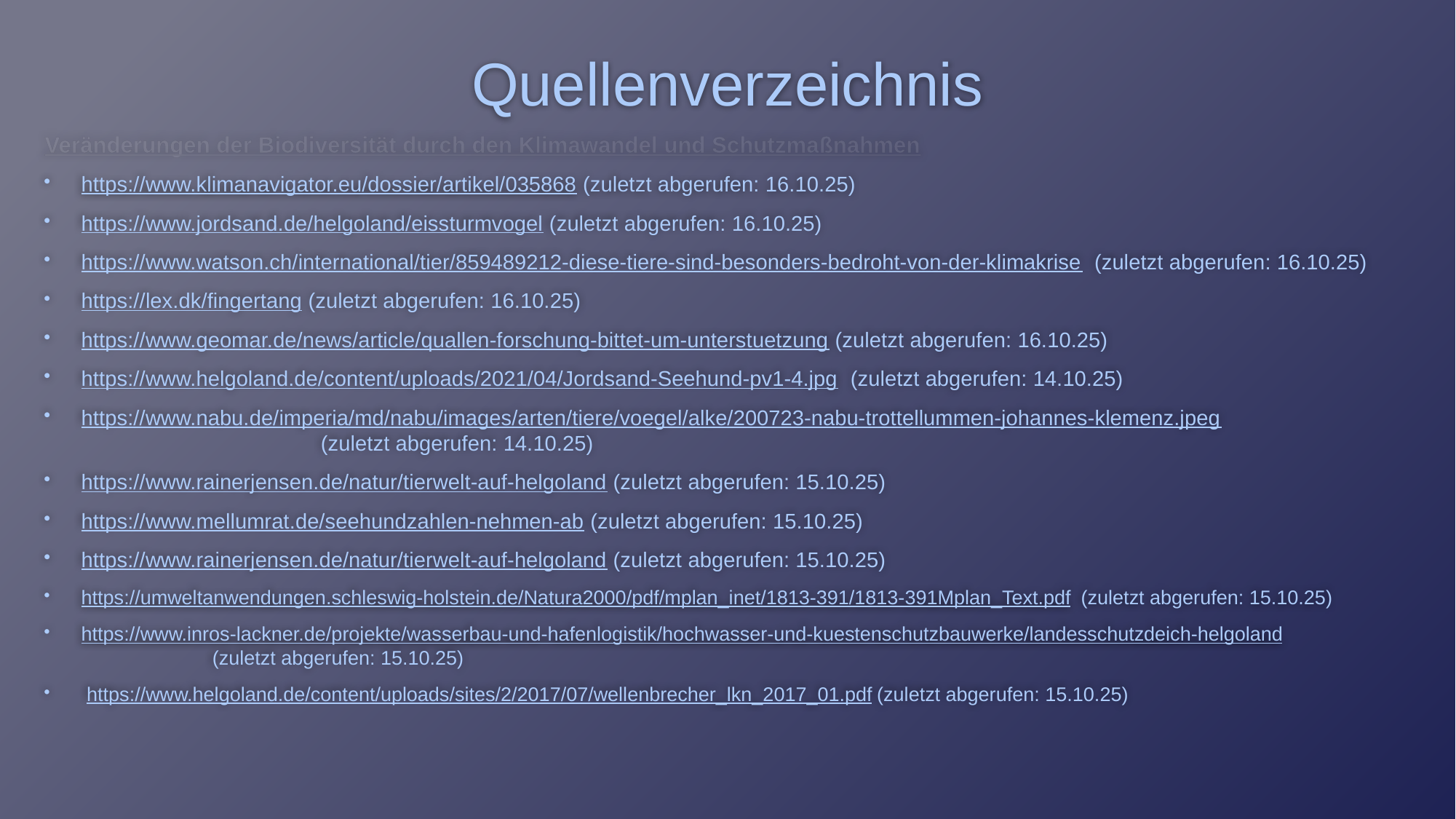

# Quellenverzeichnis
Veränderungen der Biodiversität durch den Klimawandel und Schutzmaßnahmen
https://www.klimanavigator.eu/dossier/artikel/035868 (zuletzt abgerufen: 16.10.25)
https://www.jordsand.de/helgoland/eissturmvogel (zuletzt abgerufen: 16.10.25)
https://www.watson.ch/international/tier/859489212-diese-tiere-sind-besonders-bedroht-von-der-klimakrise  (zuletzt abgerufen: 16.10.25)
https://lex.dk/fingertang (zuletzt abgerufen: 16.10.25)
https://www.geomar.de/news/article/quallen-forschung-bittet-um-unterstuetzung (zuletzt abgerufen: 16.10.25)
https://www.helgoland.de/content/uploads/2021/04/Jordsand-Seehund-pv1-4.jpg  (zuletzt abgerufen: 14.10.25)
https://www.nabu.de/imperia/md/nabu/images/arten/tiere/voegel/alke/200723-nabu-trottellummen-johannes-klemenz.jpeg                                                                         (zuletzt abgerufen: 14.10.25)
https://www.rainerjensen.de/natur/tierwelt-auf-helgoland (zuletzt abgerufen: 15.10.25)
https://www.mellumrat.de/seehundzahlen-nehmen-ab (zuletzt abgerufen: 15.10.25)
https://www.rainerjensen.de/natur/tierwelt-auf-helgoland (zuletzt abgerufen: 15.10.25)
https://umweltanwendungen.schleswig-holstein.de/Natura2000/pdf/mplan_inet/1813-391/1813-391Mplan_Text.pdf  (zuletzt abgerufen: 15.10.25)
https://www.inros-lackner.de/projekte/wasserbau-und-hafenlogistik/hochwasser-und-kuestenschutzbauwerke/landesschutzdeich-helgoland                                                 (zuletzt abgerufen: 15.10.25)
 https://www.helgoland.de/content/uploads/sites/2/2017/07/wellenbrecher_lkn_2017_01.pdf (zuletzt abgerufen: 15.10.25)